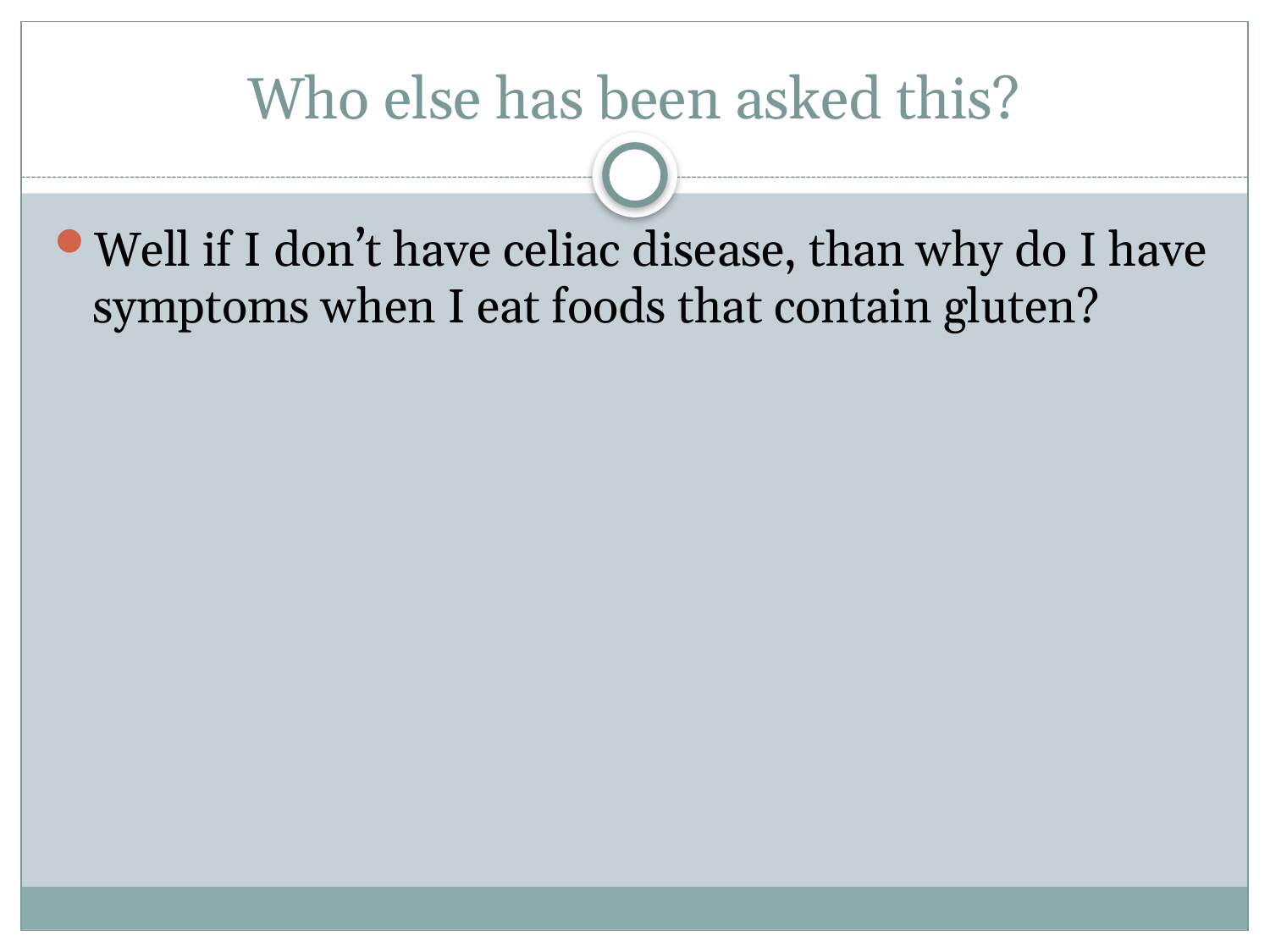

# Who else has been asked this?
Well if I don’t have celiac disease, than why do I have symptoms when I eat foods that contain gluten?